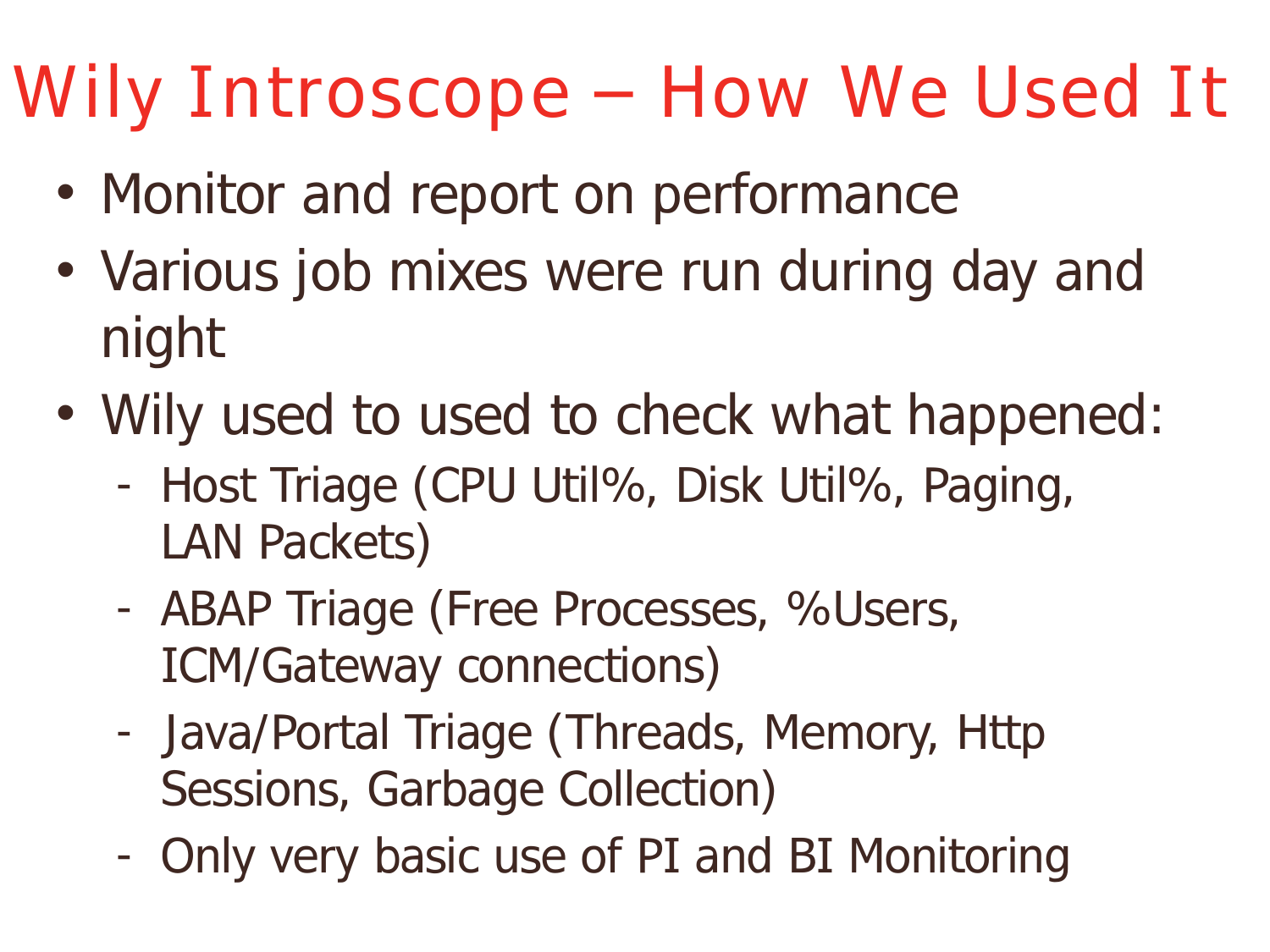

# Wily Introscope – How We Used It
Monitor and report on performance
Various job mixes were run during day and night
Wily used to used to check what happened:
Host Triage (CPU Util%, Disk Util%, Paging, LAN Packets)
ABAP Triage (Free Processes, %Users, ICM/Gateway connections)
Java/Portal Triage (Threads, Memory, Http Sessions, Garbage Collection)
Only very basic use of PI and BI Monitoring